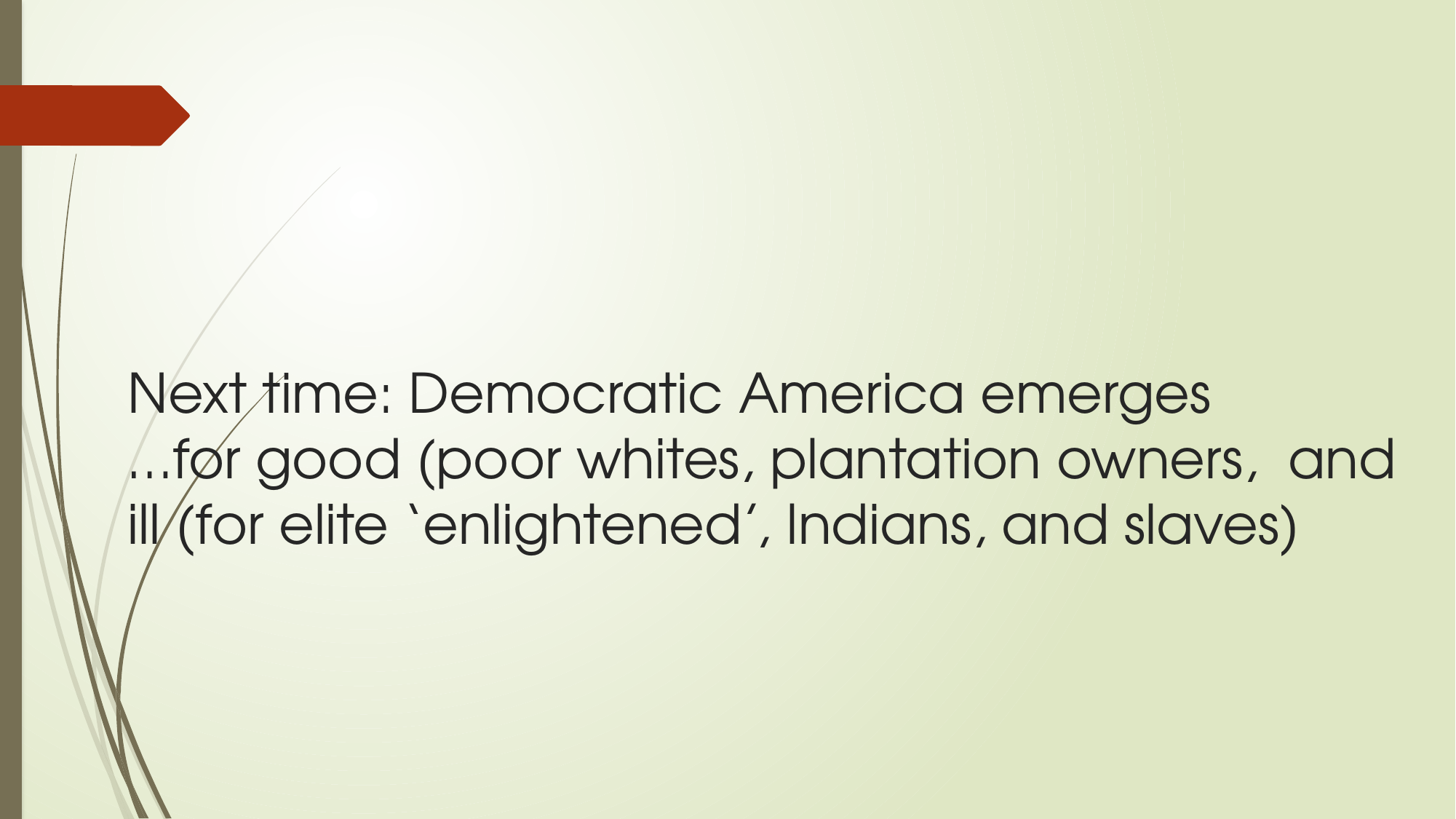

# Next time: Democratic America emerges …for good (poor whites, plantation owners,  and ill (for elite ‘enlightened’, Indians, and slaves)